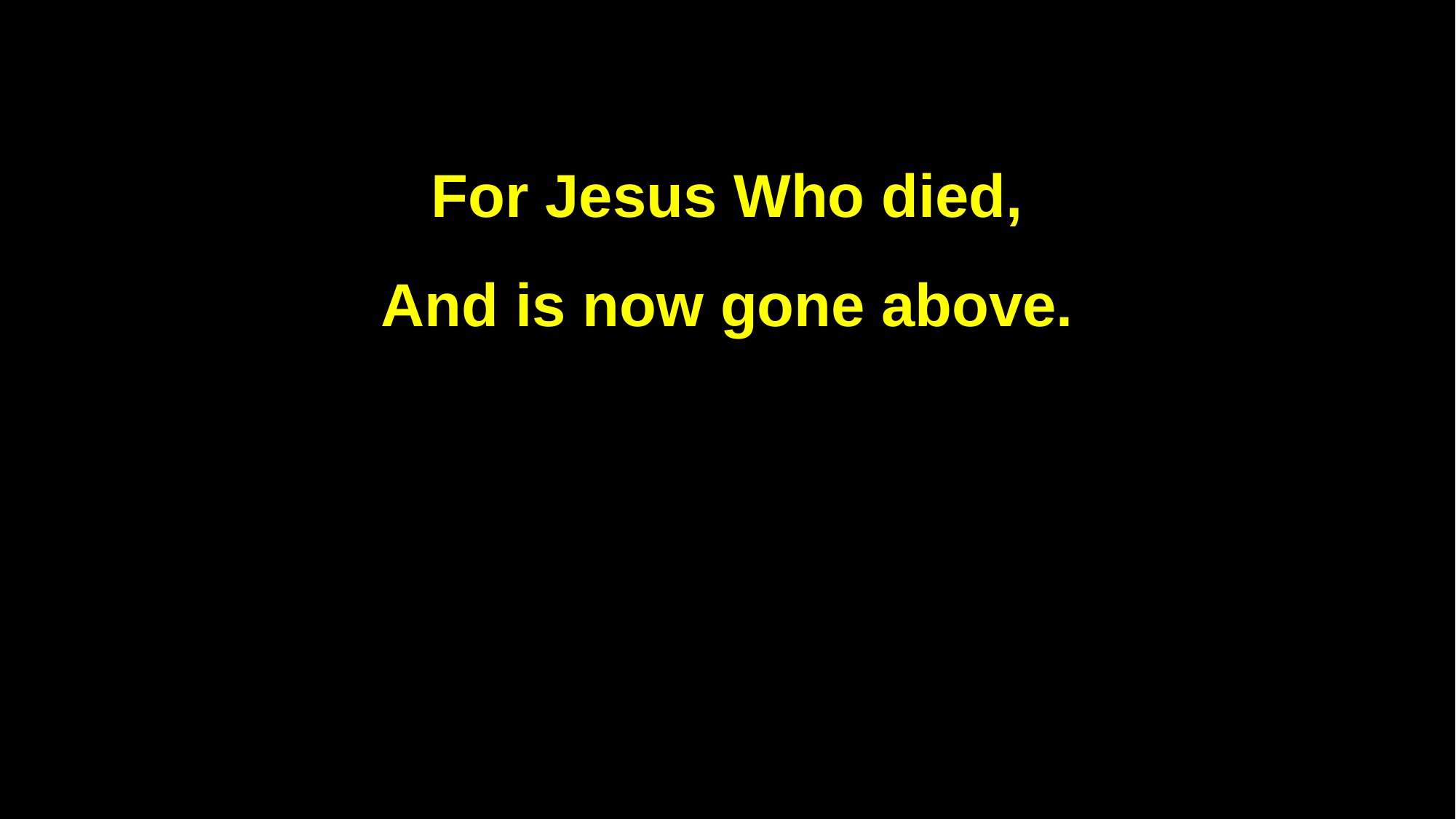

For Jesus Who died,
And is now gone above.